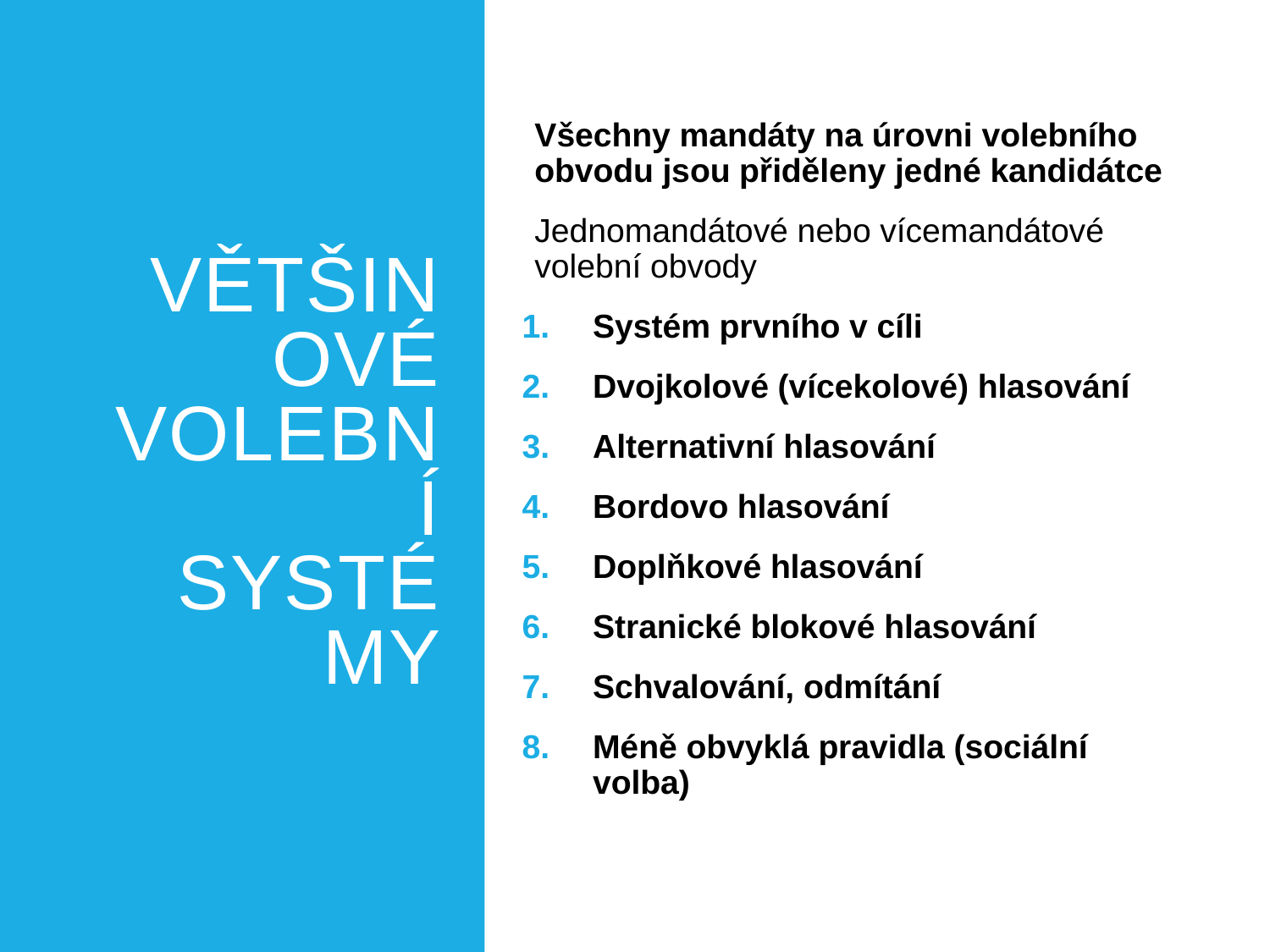

# Většinové volební systémy
Všechny mandáty na úrovni volebního obvodu jsou přiděleny jedné kandidátce
Jednomandátové nebo vícemandátové volební obvody
Systém prvního v cíli
Dvojkolové (vícekolové) hlasování
Alternativní hlasování
Bordovo hlasování
Doplňkové hlasování
Stranické blokové hlasování
Schvalování, odmítání
Méně obvyklá pravidla (sociální volba)